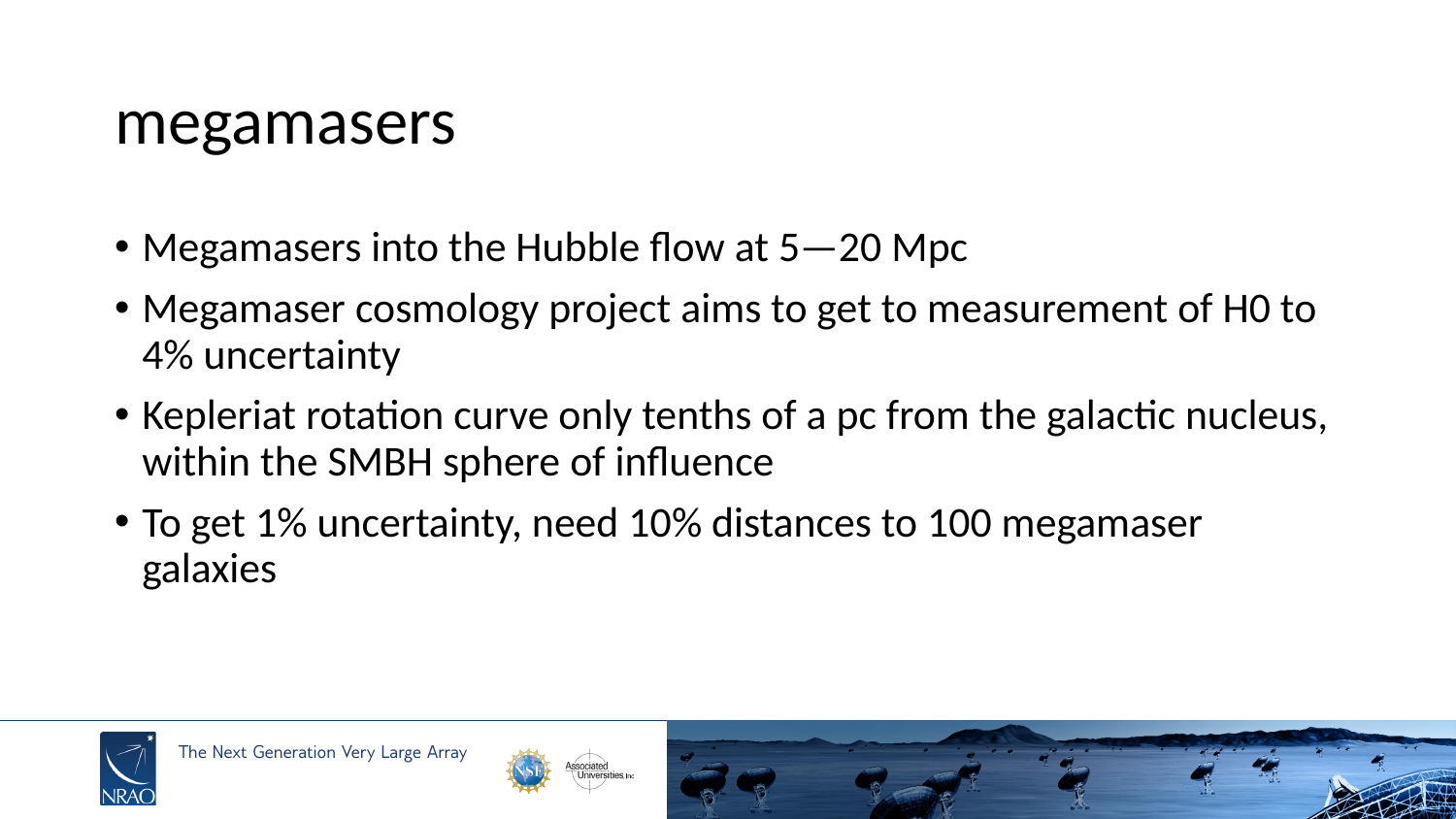

# megamasers
Megamasers into the Hubble flow at 5—20 Mpc
Megamaser cosmology project aims to get to measurement of H0 to 4% uncertainty
Kepleriat rotation curve only tenths of a pc from the galactic nucleus, within the SMBH sphere of influence
To get 1% uncertainty, need 10% distances to 100 megamaser galaxies